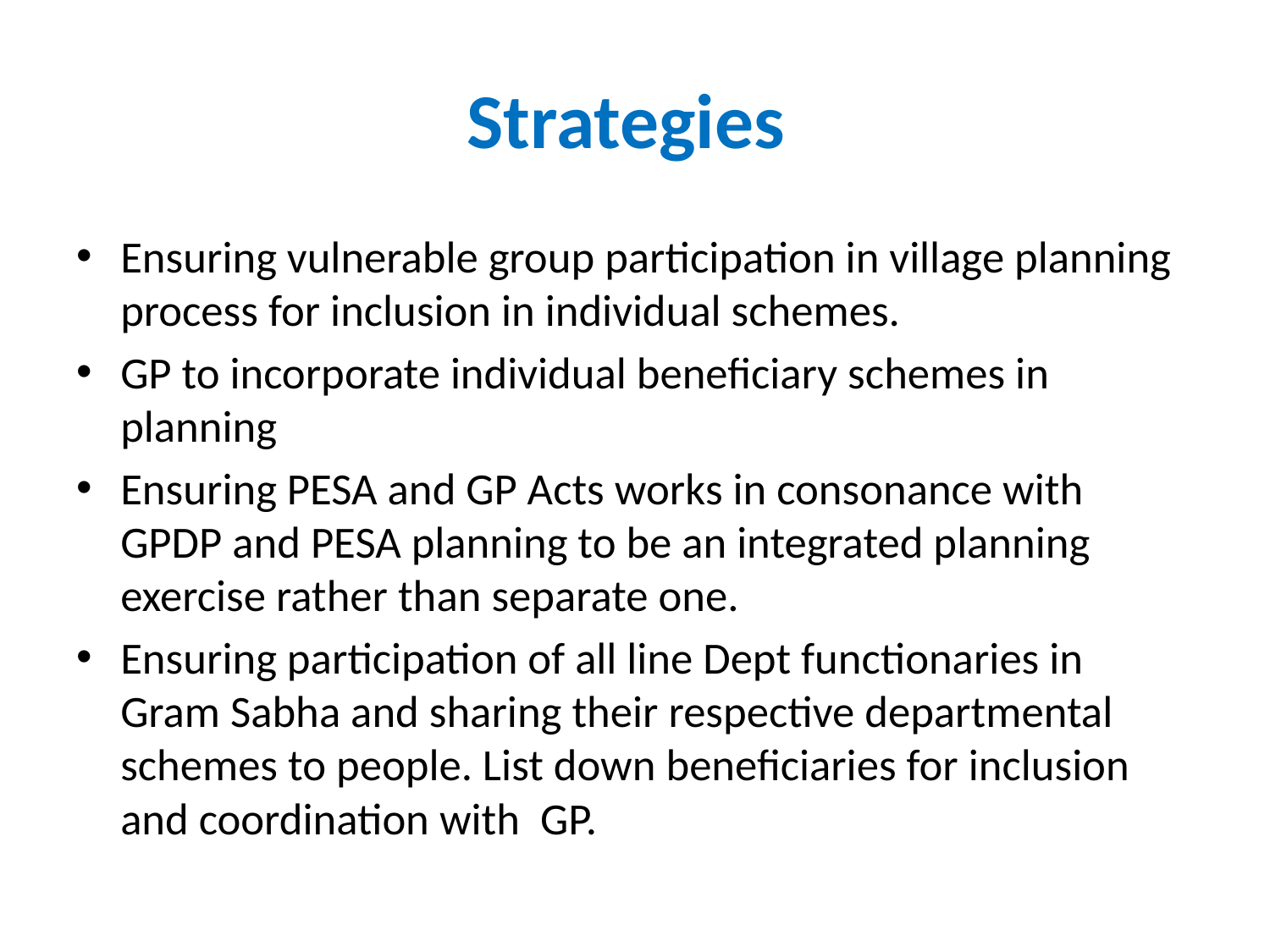

# Strategies
Ensuring vulnerable group participation in village planning process for inclusion in individual schemes.
GP to incorporate individual beneficiary schemes in planning
Ensuring PESA and GP Acts works in consonance with GPDP and PESA planning to be an integrated planning exercise rather than separate one.
Ensuring participation of all line Dept functionaries in Gram Sabha and sharing their respective departmental schemes to people. List down beneficiaries for inclusion and coordination with  GP.